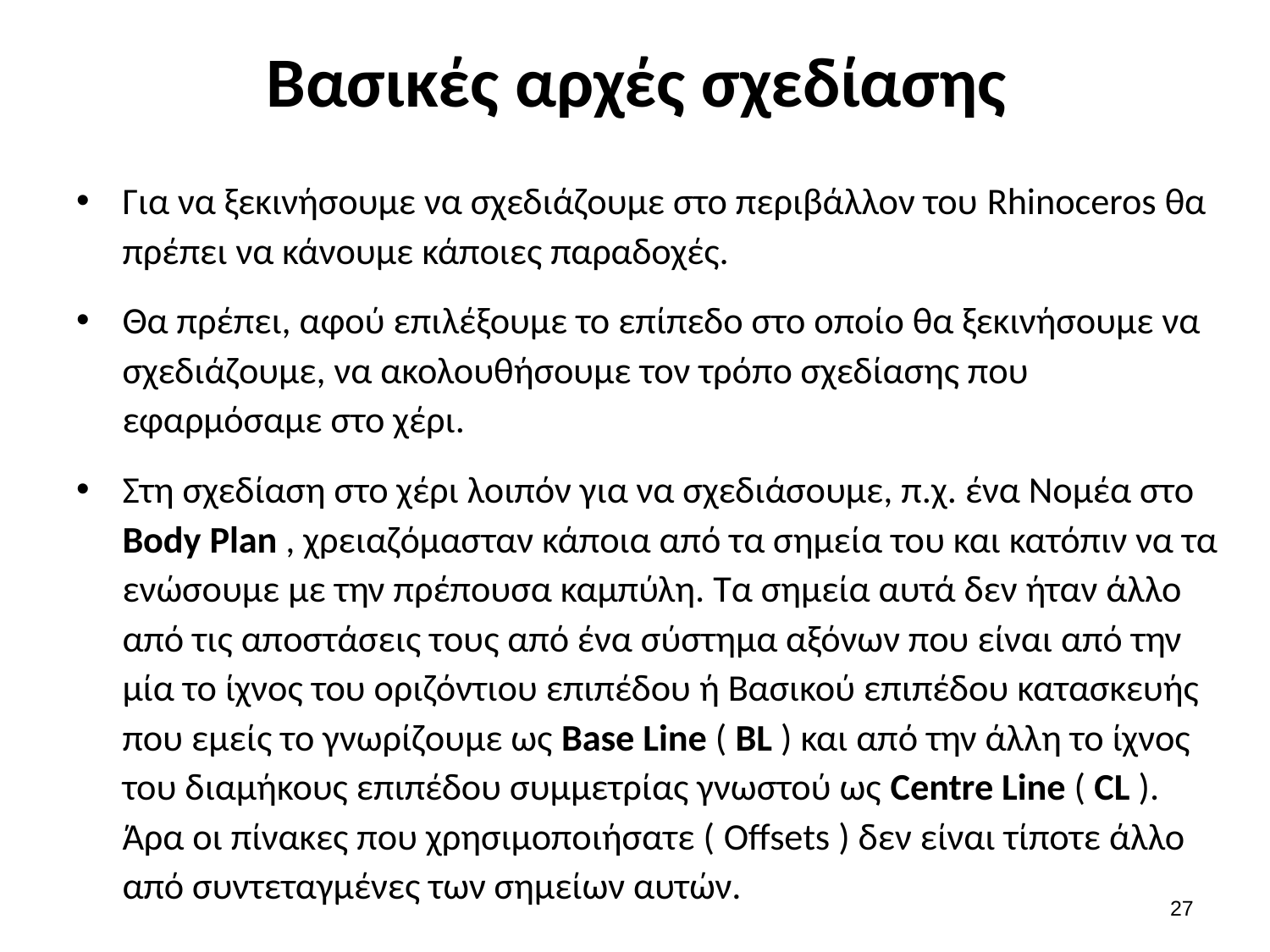

# Βασικές αρχές σχεδίασης
Για να ξεκινήσουμε να σχεδιάζουμε στο περιβάλλον του Rhinoceros θα πρέπει να κάνουμε κάποιες παραδοχές.
Θα πρέπει, αφού επιλέξουμε το επίπεδο στο οποίο θα ξεκινήσουμε να σχεδιάζουμε, να ακολουθήσουμε τον τρόπο σχεδίασης που εφαρμόσαμε στο χέρι.
Στη σχεδίαση στο χέρι λοιπόν για να σχεδιάσουμε, π.χ. ένα Νομέα στο Body Plan , χρειαζόμασταν κάποια από τα σημεία του και κατόπιν να τα ενώσουμε με την πρέπουσα καμπύλη. Τα σημεία αυτά δεν ήταν άλλο από τις αποστάσεις τους από ένα σύστημα αξόνων που είναι από την μία το ίχνος του οριζόντιου επιπέδου ή Βασικού επιπέδου κατασκευής που εμείς το γνωρίζουμε ως Base Line ( BL ) και από την άλλη το ίχνος του διαμήκους επιπέδου συμμετρίας γνωστού ως Centre Line ( CL ). Άρα οι πίνακες που χρησιμοποιήσατε ( Offsets ) δεν είναι τίποτε άλλο από συντεταγμένες των σημείων αυτών.
27